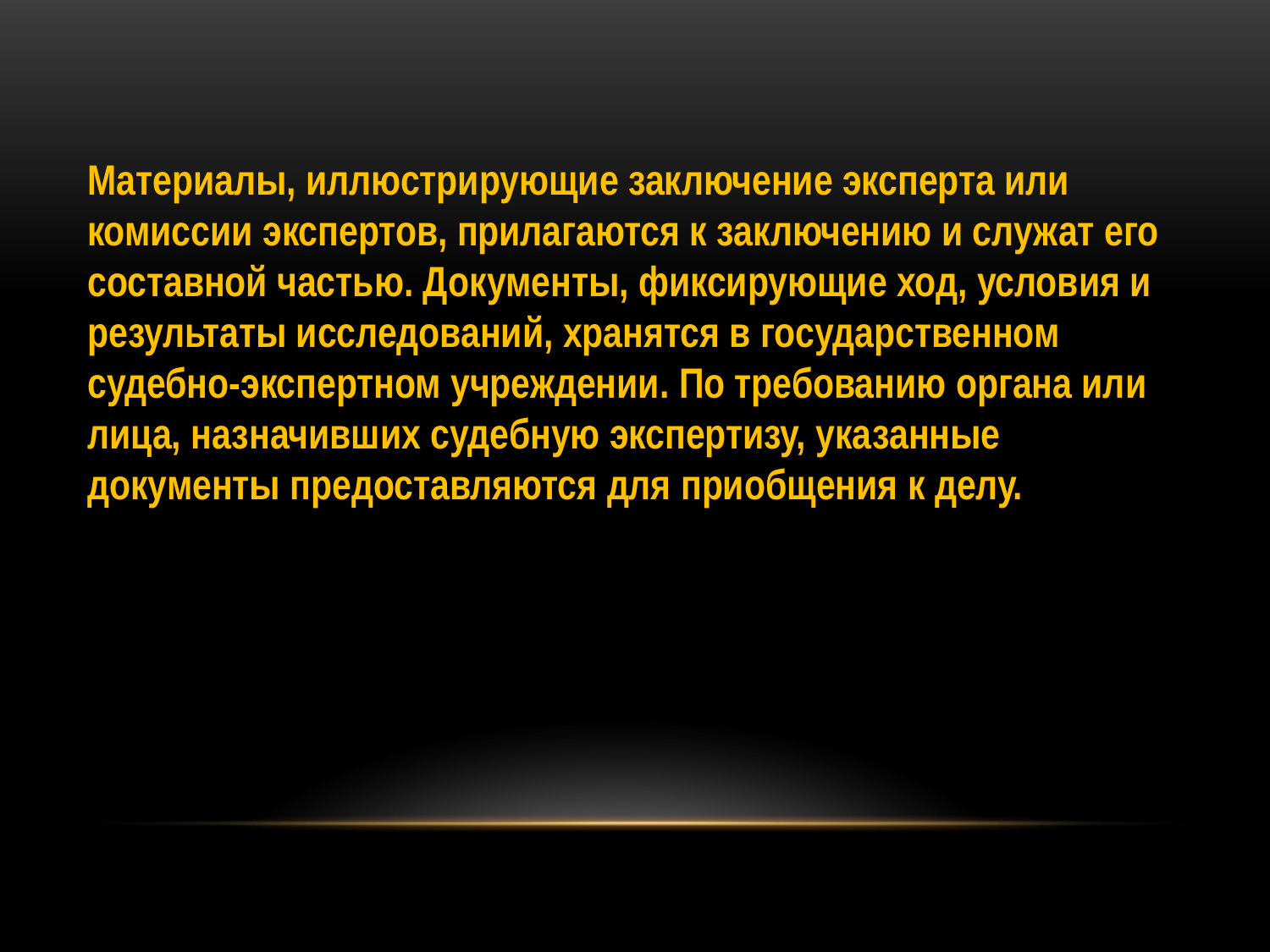

Материалы, иллюстрирующие заключение эксперта или комиссии экспертов, прилагаются к заключению и служат его составной частью. Документы, фиксирующие ход, условия и результаты исследований, хранятся в государственном судебно-экспертном учреждении. По требованию органа или лица, назначивших судебную экспертизу, указанные документы предоставляются для приобщения к делу.